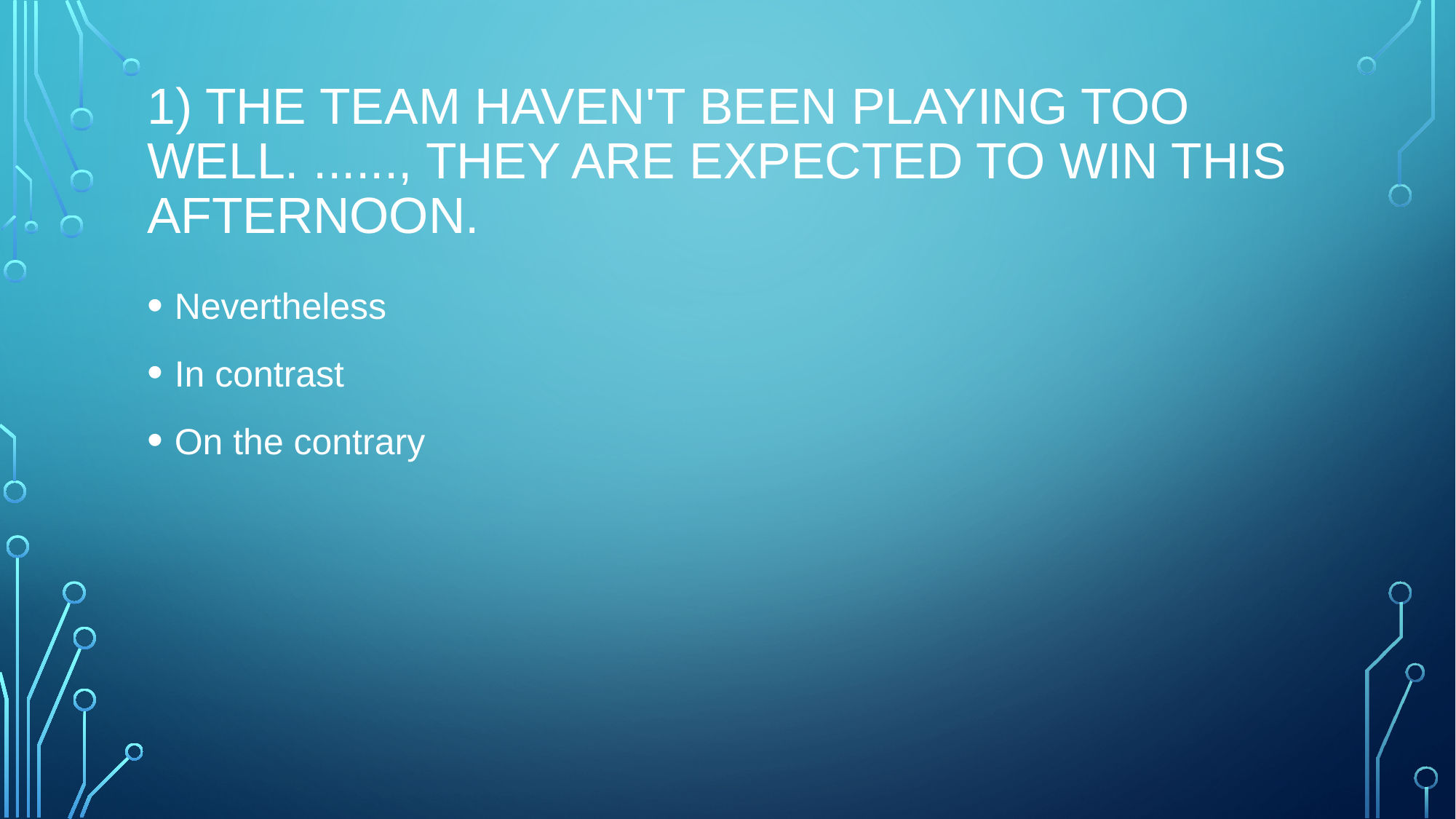

# 1) The team haven't been playing too well. ......, they are expected to win this afternoon.
Nevertheless
In contrast
On the contrary